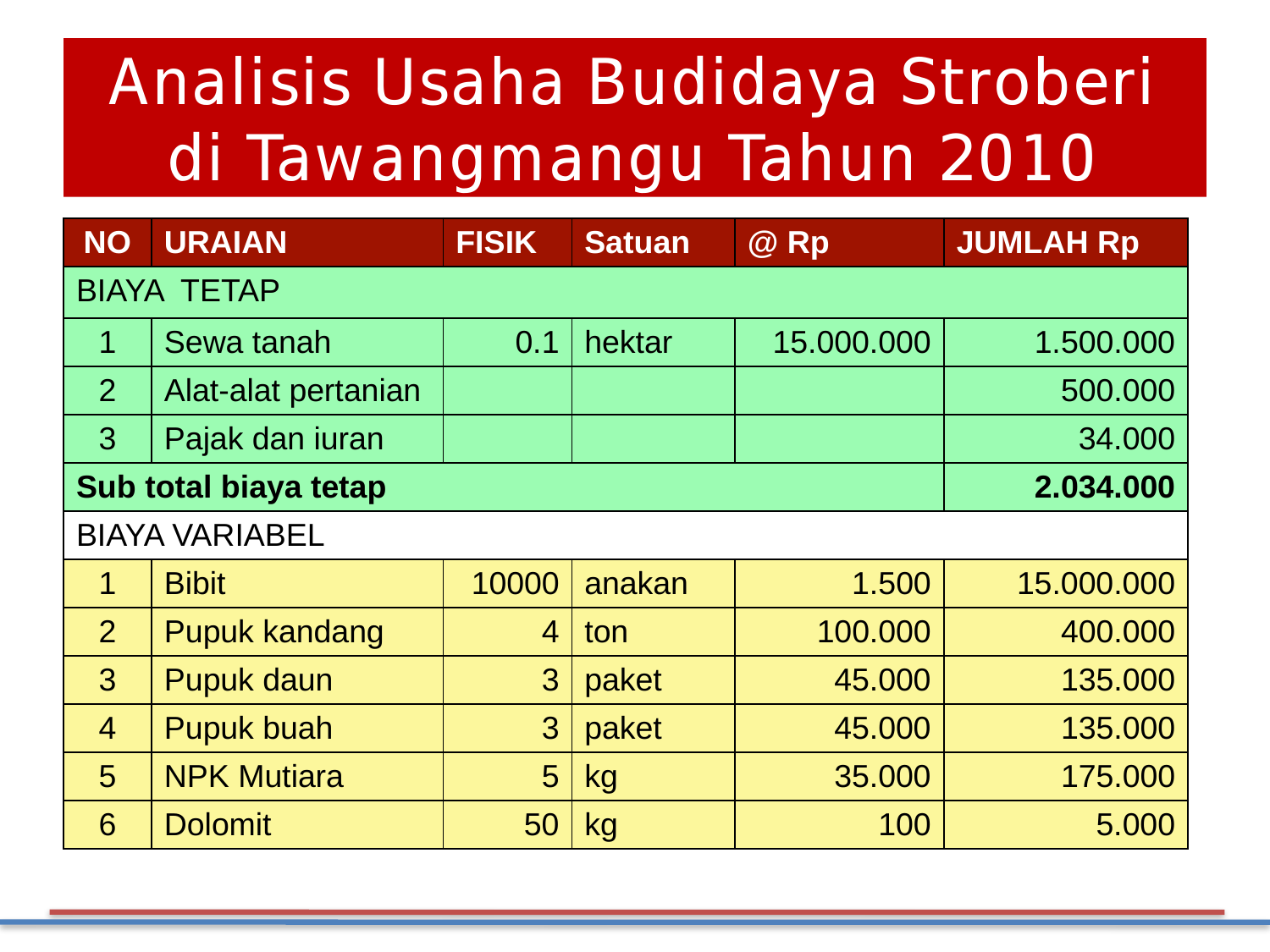

# Analisis Usaha Budidaya Stroberi di Tawangmangu Tahun 2010
| NO | URAIAN | FISIK | Satuan | @ Rp | JUMLAH Rp |
| --- | --- | --- | --- | --- | --- |
| BIAYA TETAP |  |  |  |  |  |
| 1 | Sewa tanah | 0.1 | hektar | 15.000.000 | 1.500.000 |
| 2 | Alat-alat pertanian |  |  |  | 500.000 |
| 3 | Pajak dan iuran |  |  |  | 34.000 |
| Sub total biaya tetap |  |  |  |  | 2.034.000 |
| BIAYA VARIABEL |  |  |  |  |  |
| 1 | Bibit | 10000 | anakan | 1.500 | 15.000.000 |
| 2 | Pupuk kandang | 4 | ton | 100.000 | 400.000 |
| 3 | Pupuk daun | 3 | paket | 45.000 | 135.000 |
| 4 | Pupuk buah | 3 | paket | 45.000 | 135.000 |
| 5 | NPK Mutiara | 5 | kg | 35.000 | 175.000 |
| 6 | Dolomit | 50 | kg | 100 | 5.000 |